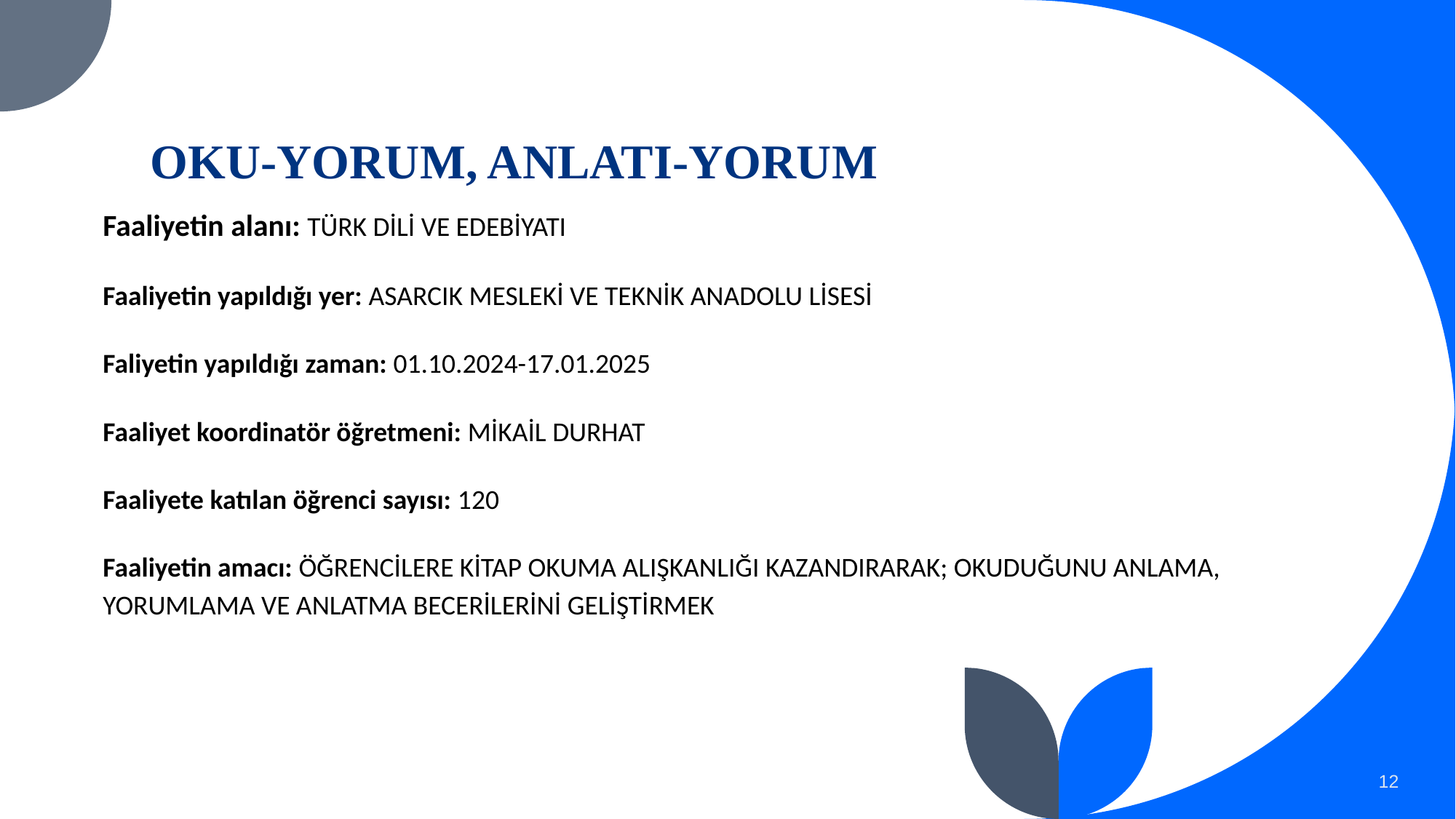

# OKU-YORUM, ANLATI-YORUM
Faaliyetin alanı: TÜRK DİLİ VE EDEBİYATI
Faaliyetin yapıldığı yer: ASARCIK MESLEKİ VE TEKNİK ANADOLU LİSESİ
Faliyetin yapıldığı zaman: 01.10.2024-17.01.2025
Faaliyet koordinatör öğretmeni: MİKAİL DURHAT
Faaliyete katılan öğrenci sayısı: 120
Faaliyetin amacı: ÖĞRENCİLERE KİTAP OKUMA ALIŞKANLIĞI KAZANDIRARAK; OKUDUĞUNU ANLAMA, YORUMLAMA VE ANLATMA BECERİLERİNİ GELİŞTİRMEK

12